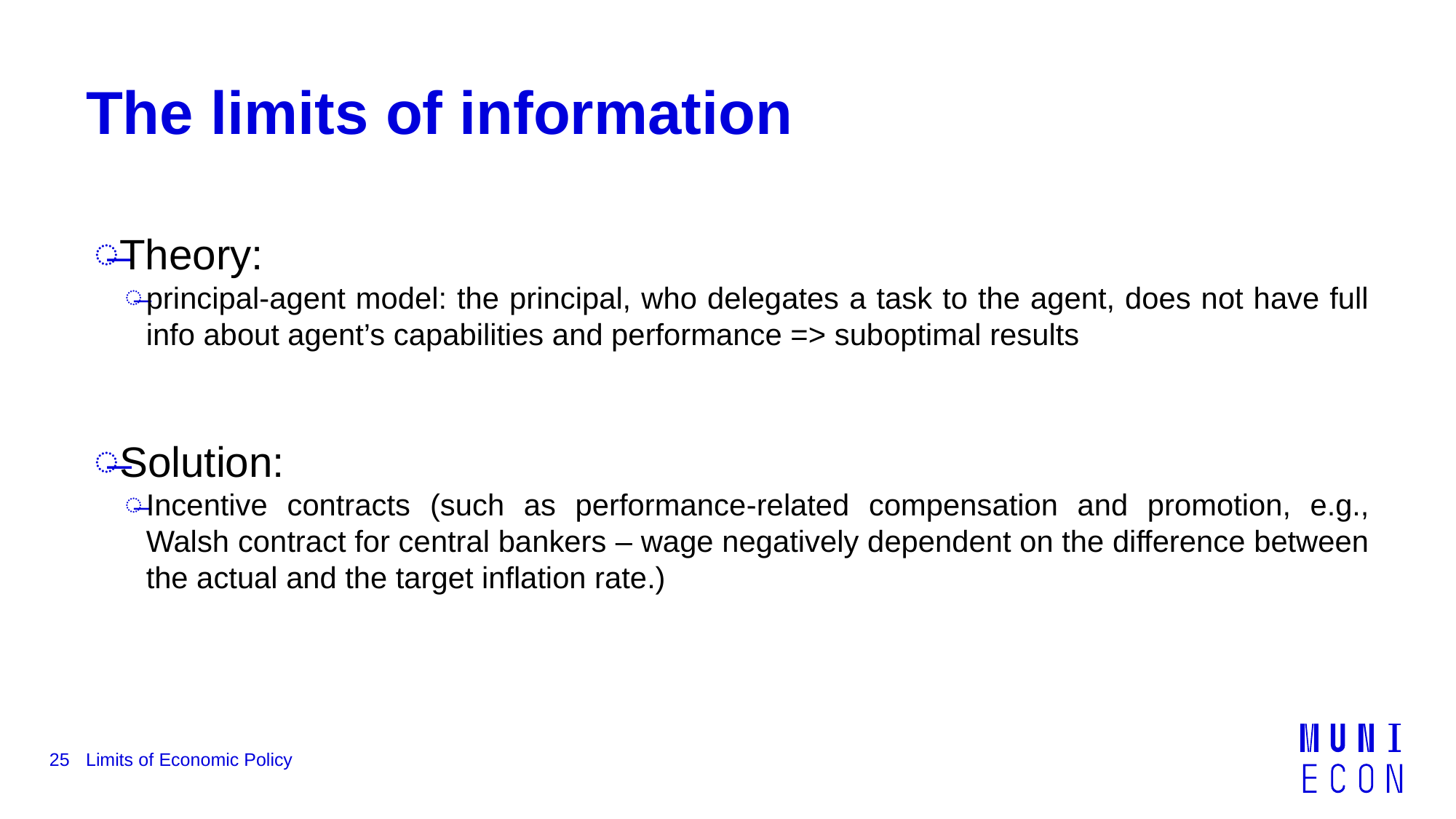

# The limits of information
Theory:
principal-agent model: the principal, who delegates a task to the agent, does not have full info about agent’s capabilities and performance => suboptimal results

Solution:
Incentive contracts (such as performance-related compensation and promotion, e.g., Walsh contract for central bankers – wage negatively dependent on the difference between the actual and the target inflation rate.)
25
Limits of Economic Policy